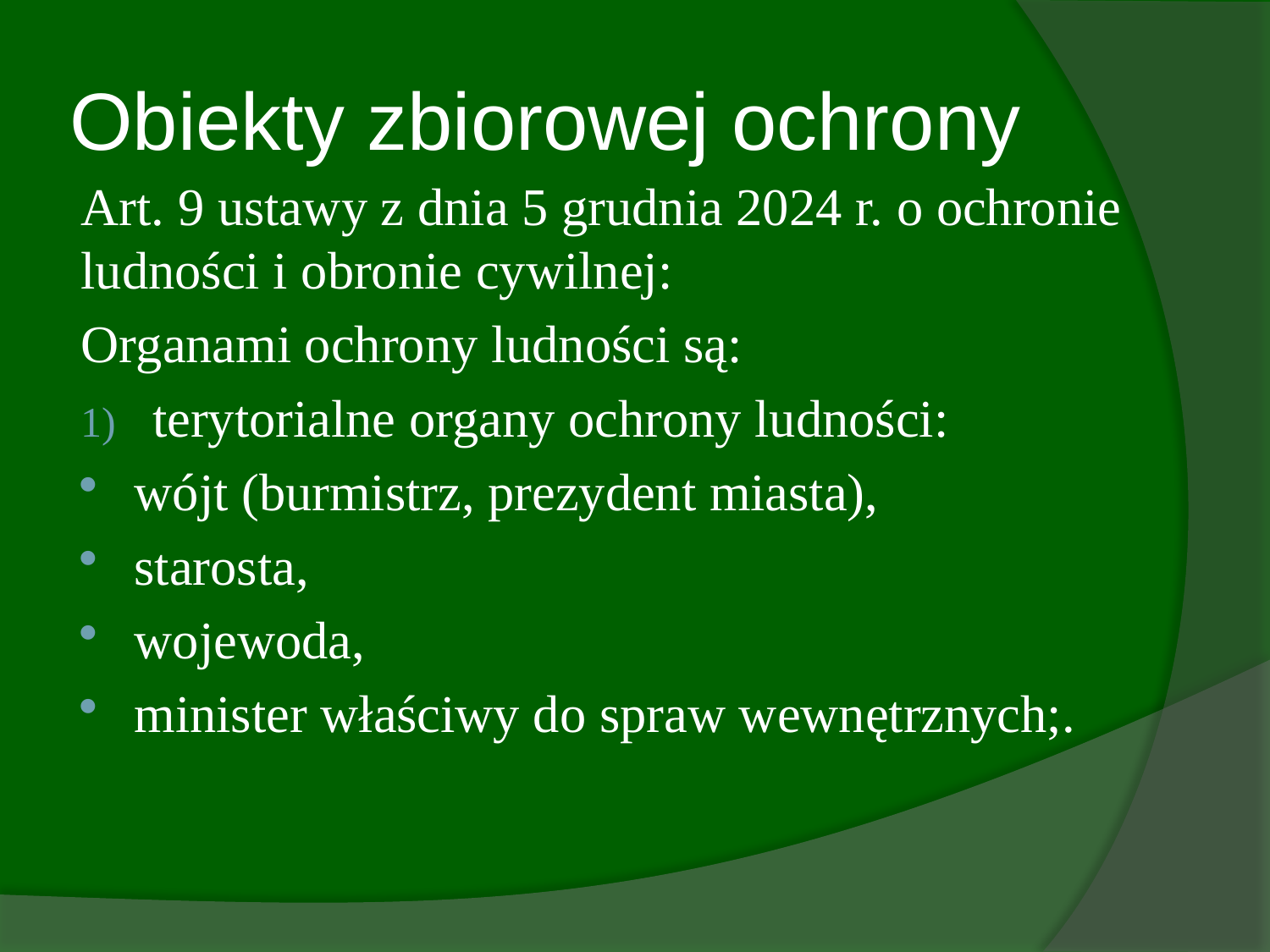

# Obiekty zbiorowej ochrony
Art. 9 ustawy z dnia 5 grudnia 2024 r. o ochronie ludności i obronie cywilnej:
Organami ochrony ludności są:
terytorialne organy ochrony ludności:
wójt (burmistrz, prezydent miasta),
starosta,
wojewoda,
minister właściwy do spraw wewnętrznych;.